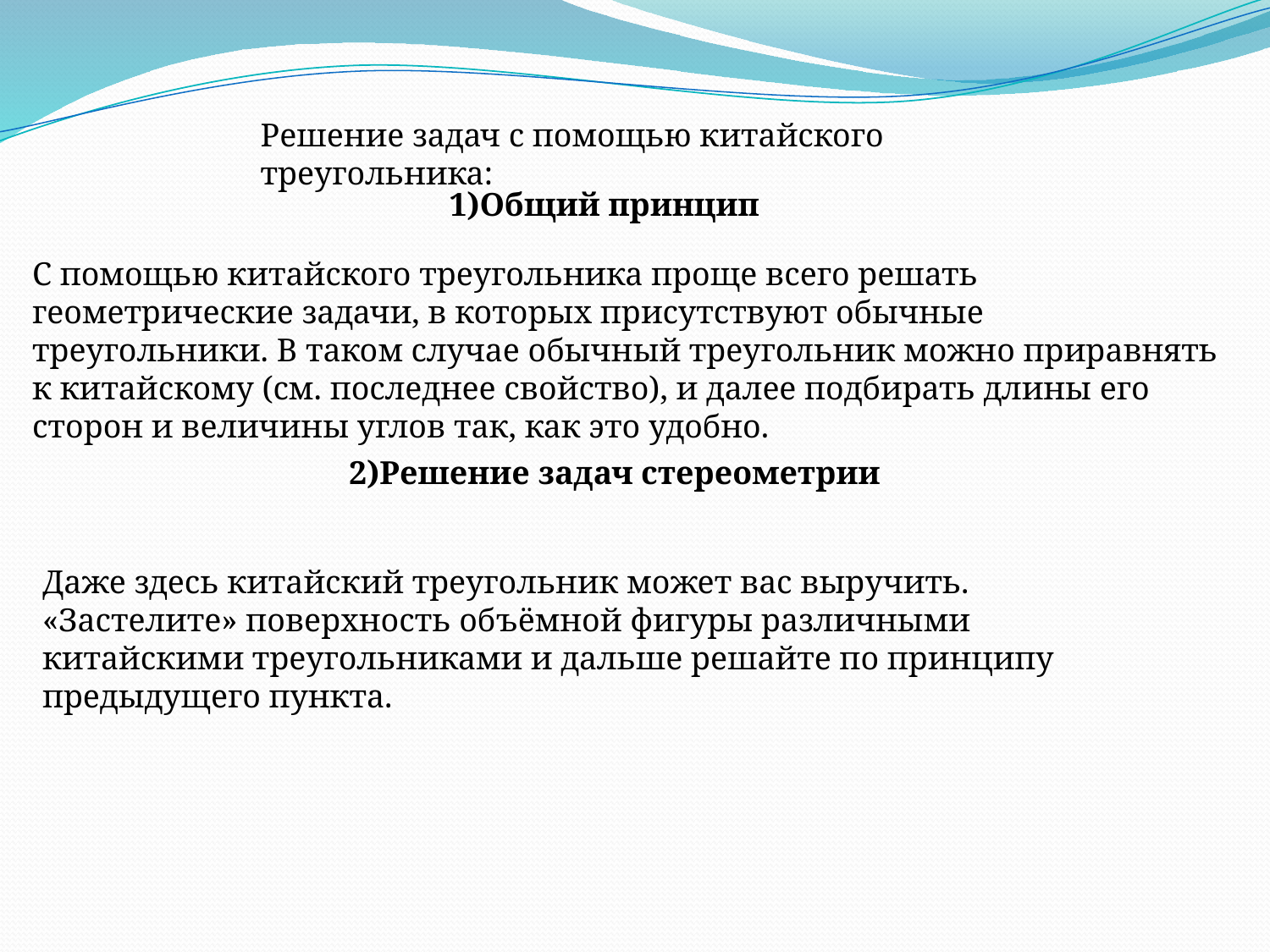

Решение задач с помощью китайского треугольника:
1)Общий принцип
С помощью китайского треугольника проще всего решать геометрические задачи, в которых присутствуют обычные треугольники. В таком случае обычный треугольник можно приравнять к китайскому (см. последнее свойство), и далее подбирать длины его сторон и величины углов так, как это удобно.
2)Решение задач стереометрии
Даже здесь китайский треугольник может вас выручить. «Застелите» поверхность объёмной фигуры различными китайскими треугольниками и дальше решайте по принципу предыдущего пункта.